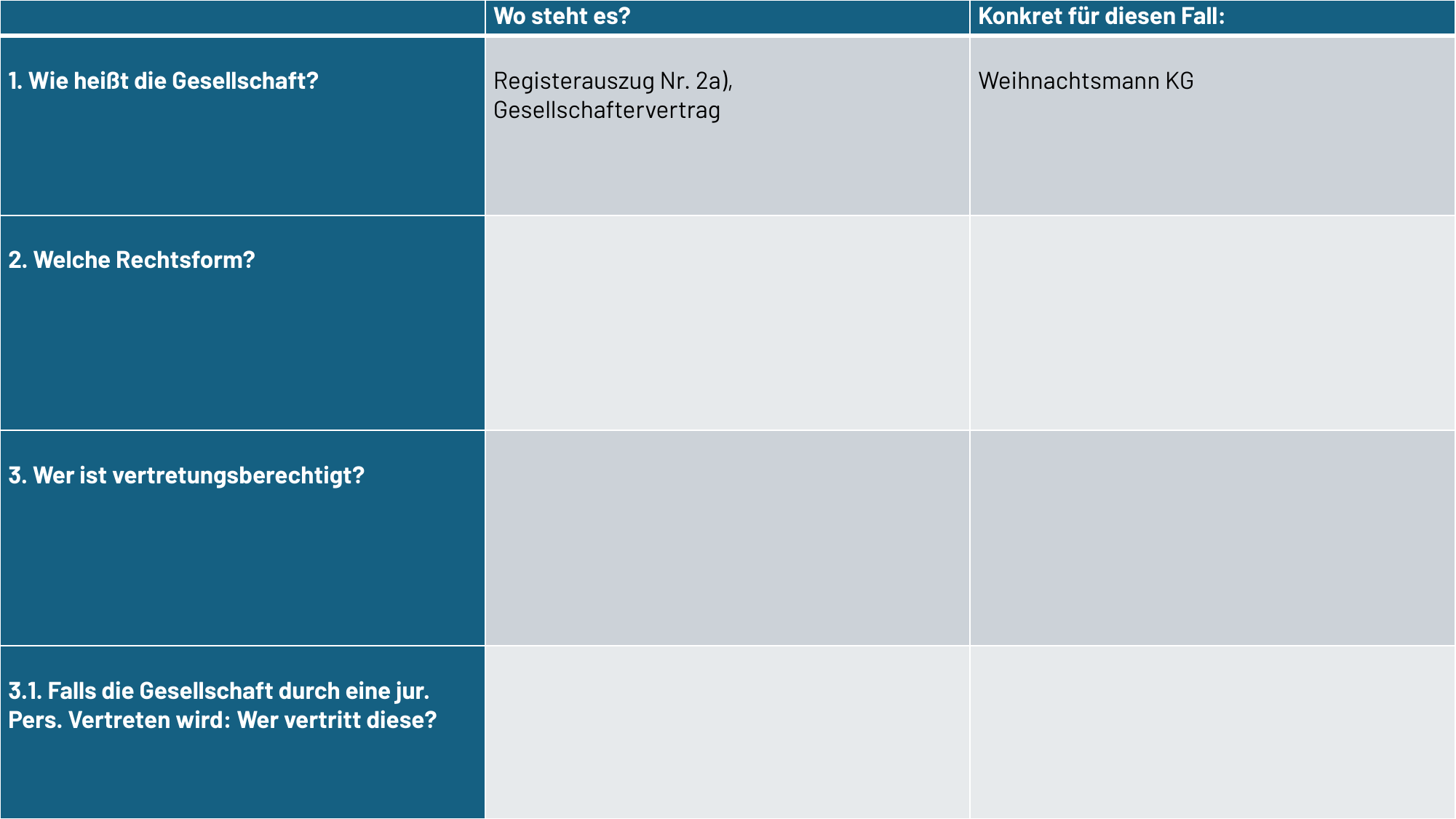

|  | Wo steht es? | Konkret für diesen Fall: |
| --- | --- | --- |
| 1. Wie heißt die Gesellschaft? | Registerauszug Nr. 2a), Gesellschaftervertrag | Weihnachtsmann KG |
| 2. Welche Rechtsform? |  |  |
| 3. Wer ist vertretungsberechtigt? |  |  |
| 3.1. Falls die Gesellschaft durch eine jur. Pers. Vertreten wird: Wer vertritt diese? |  |  |
#